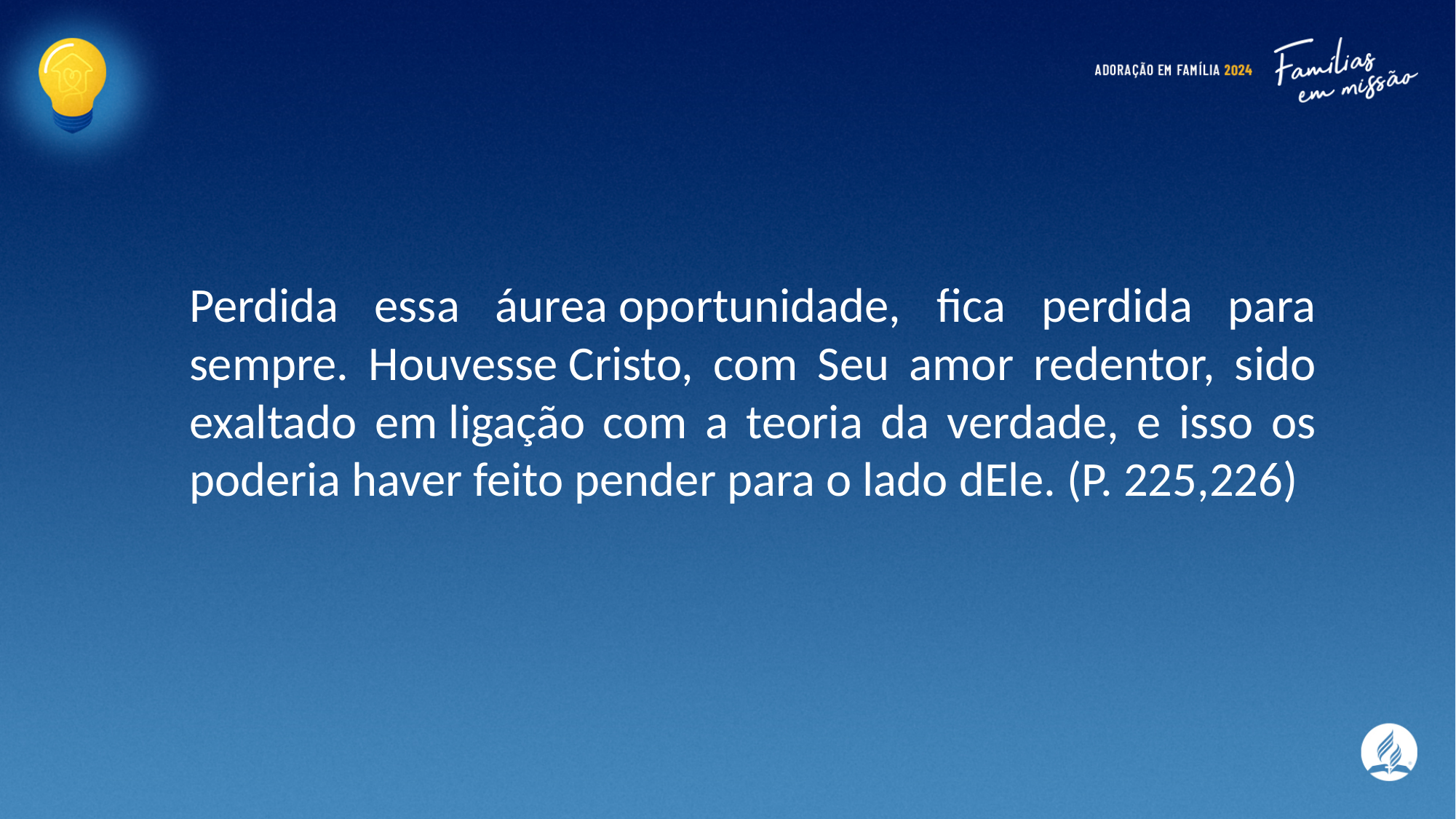

Perdida essa áurea oportunidade, fica perdida para sempre. Houvesse Cristo, com Seu amor redentor, sido exaltado em ligação com a teoria da verdade, e isso os poderia haver feito pender para o lado dEle. (P. 225,226)